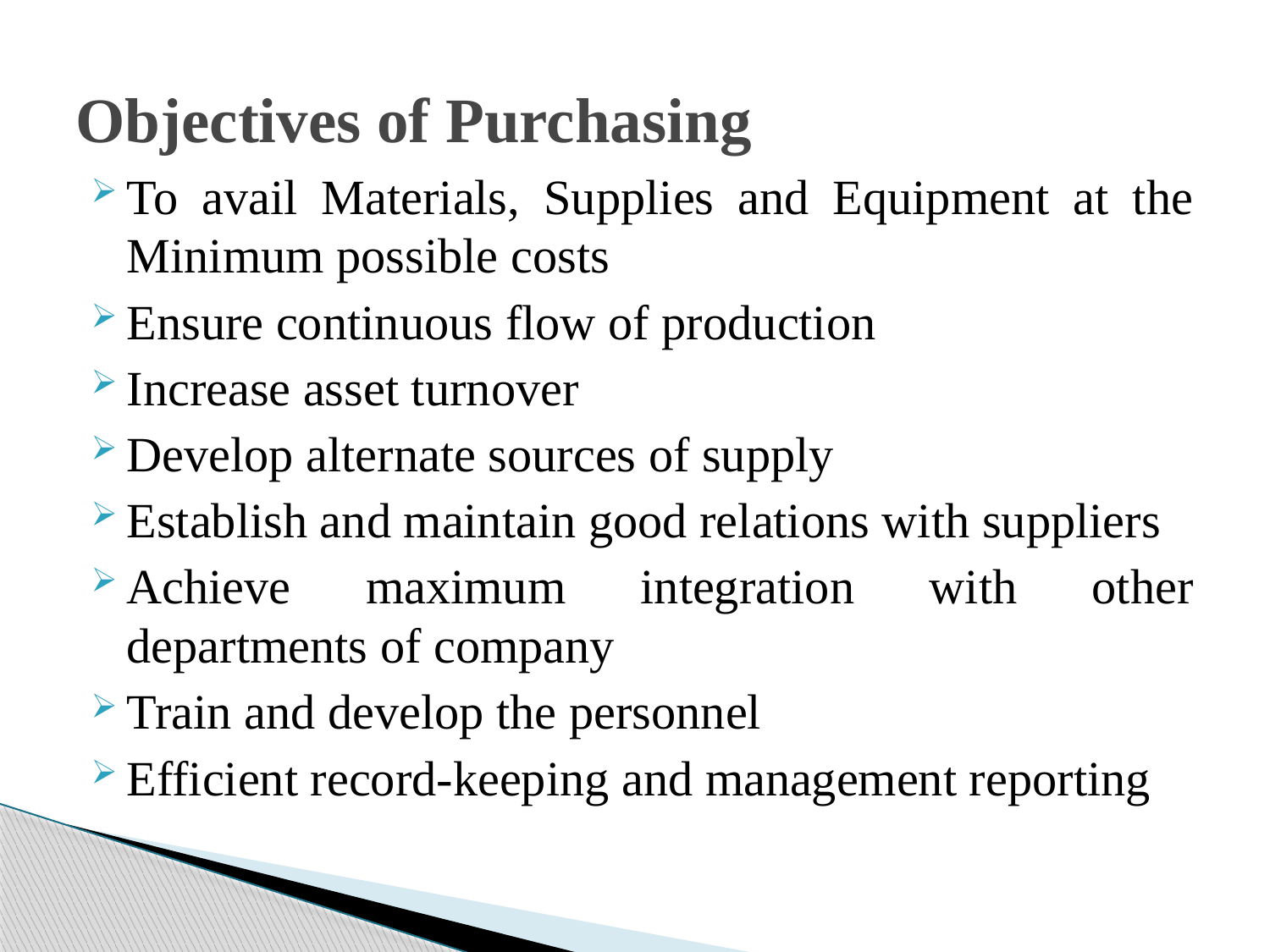

# Objectives of Purchasing
To avail Materials, Supplies and Equipment at the Minimum possible costs
Ensure continuous flow of production
Increase asset turnover
Develop alternate sources of supply
Establish and maintain good relations with suppliers
Achieve maximum integration with other departments of company
Train and develop the personnel
Efficient record-keeping and management reporting